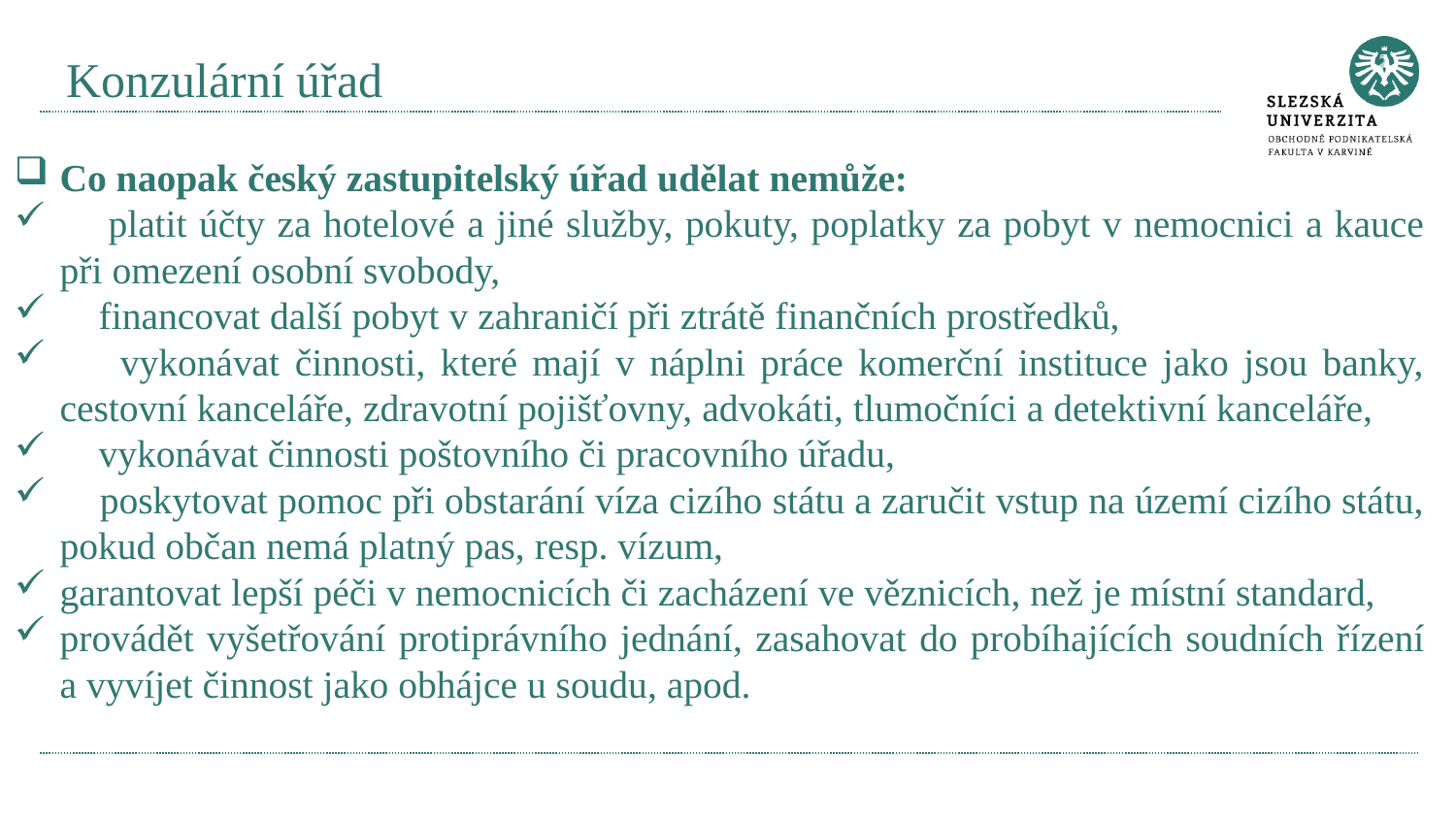

# Konzulární úřad
Co naopak český zastupitelský úřad udělat nemůže:
    platit účty za hotelové a jiné služby, pokuty, poplatky za pobyt v nemocnici a kauce při omezení osobní svobody,
    financovat další pobyt v zahraničí při ztrátě finančních prostředků,
    vykonávat činnosti, které mají v náplni práce komerční instituce jako jsou banky, cestovní kanceláře, zdravotní pojišťovny, advokáti, tlumočníci a detektivní kanceláře,
    vykonávat činnosti poštovního či pracovního úřadu,
    poskytovat pomoc při obstarání víza cizího státu a zaručit vstup na území cizího státu, pokud občan nemá platný pas, resp. vízum,
garantovat lepší péči v nemocnicích či zacházení ve věznicích, než je místní standard,
provádět vyšetřování protiprávního jednání, zasahovat do probíhajících soudních řízení a vyvíjet činnost jako obhájce u soudu, apod.